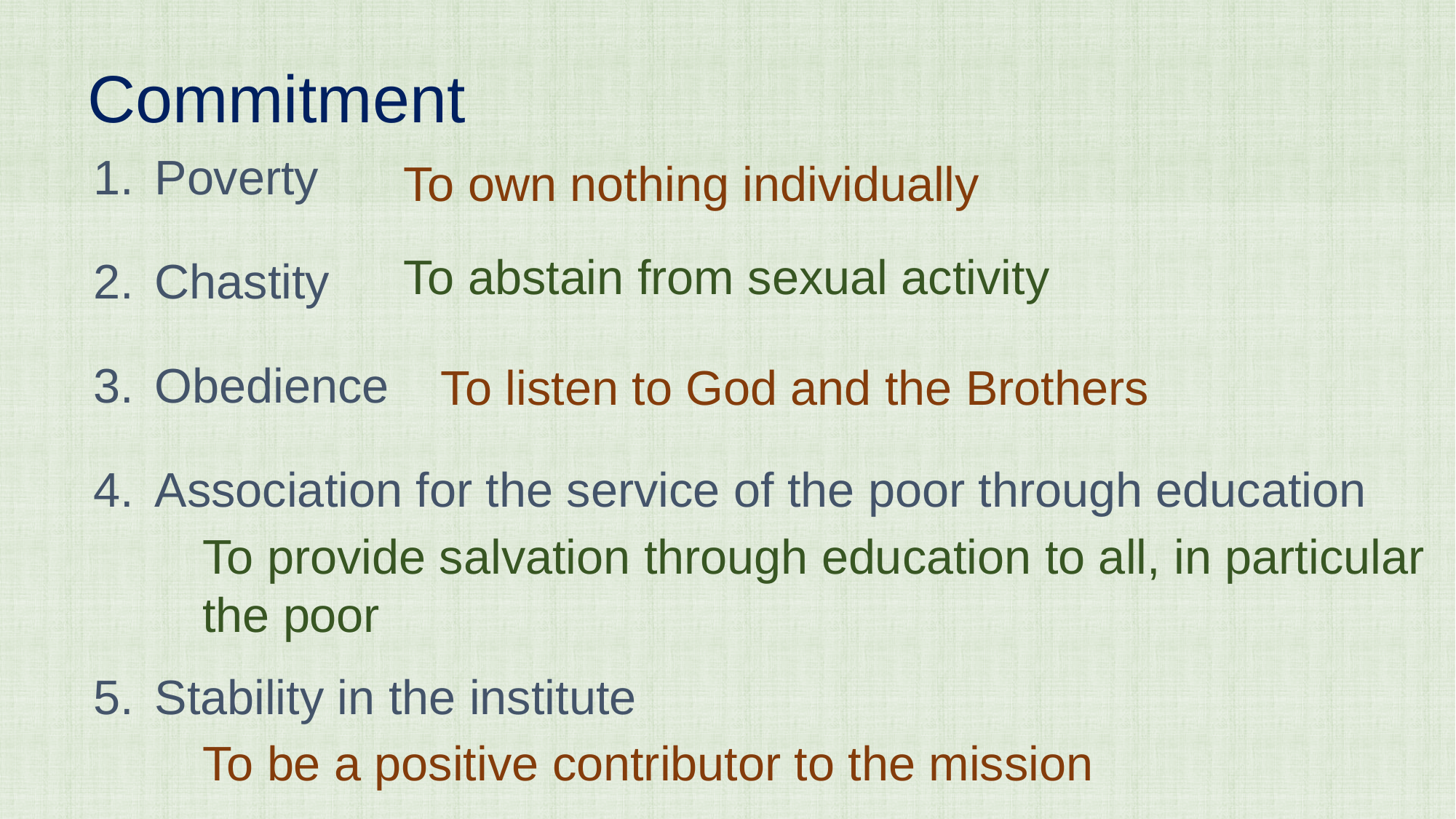

# Commitment
Poverty
Chastity
Obedience
Association for the service of the poor through education

Stability in the institute
To own nothing individually
To abstain from sexual activity
To listen to God and the Brothers
To provide salvation through education to all, in particular the poor
To be a positive contributor to the mission